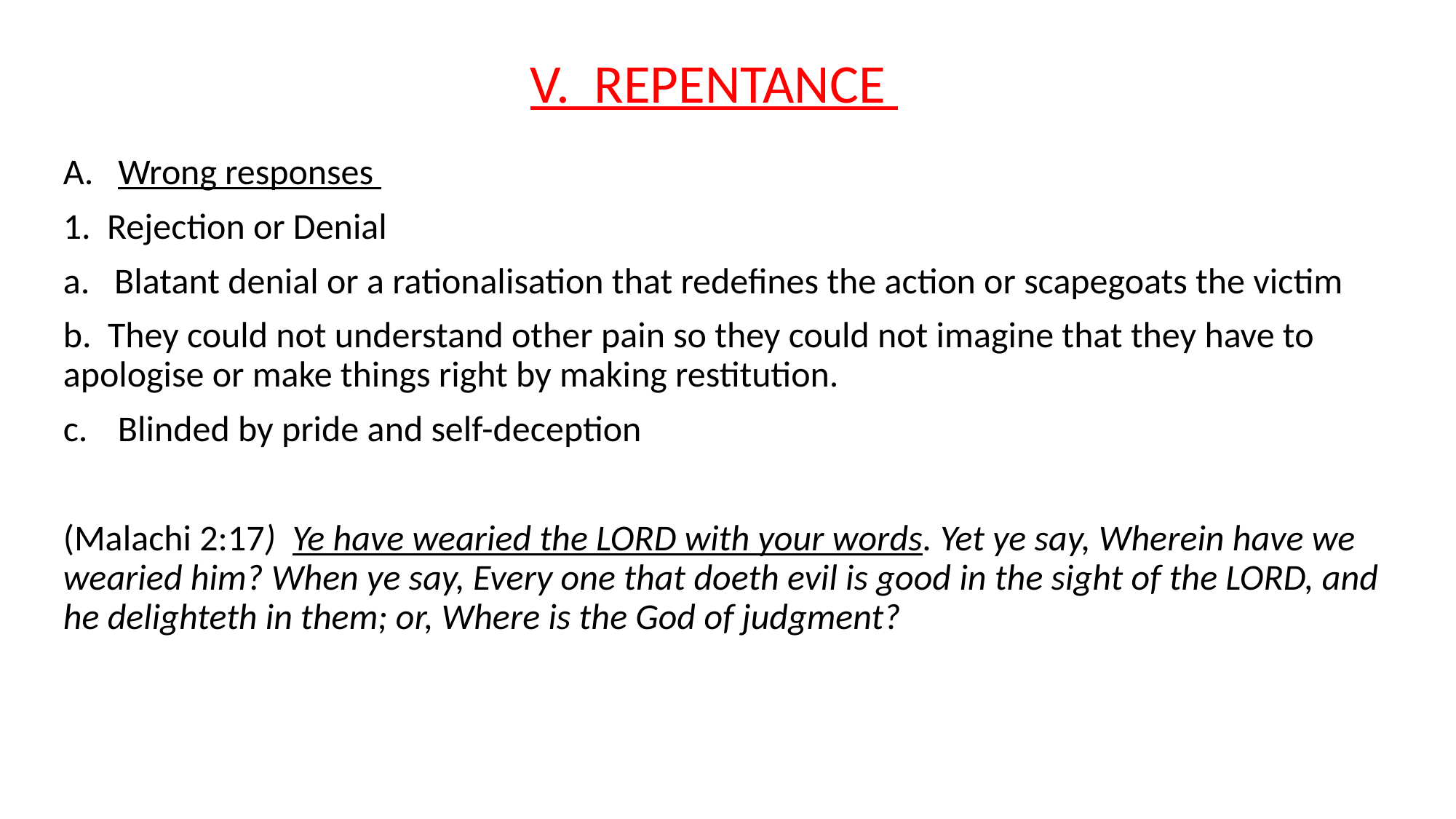

# V.  REPENTANCE
A.   Wrong responses
1.  Rejection or Denial
a.   Blatant denial or a rationalisation that redefines the action or scapegoats the victim
b.  They could not understand other pain so they could not imagine that they have to apologise or make things right by making restitution.
Blinded by pride and self-deception

(Malachi 2:17)  Ye have wearied the LORD with your words. Yet ye say, Wherein have we wearied him? When ye say, Every one that doeth evil is good in the sight of the LORD, and he delighteth in them; or, Where is the God of judgment?